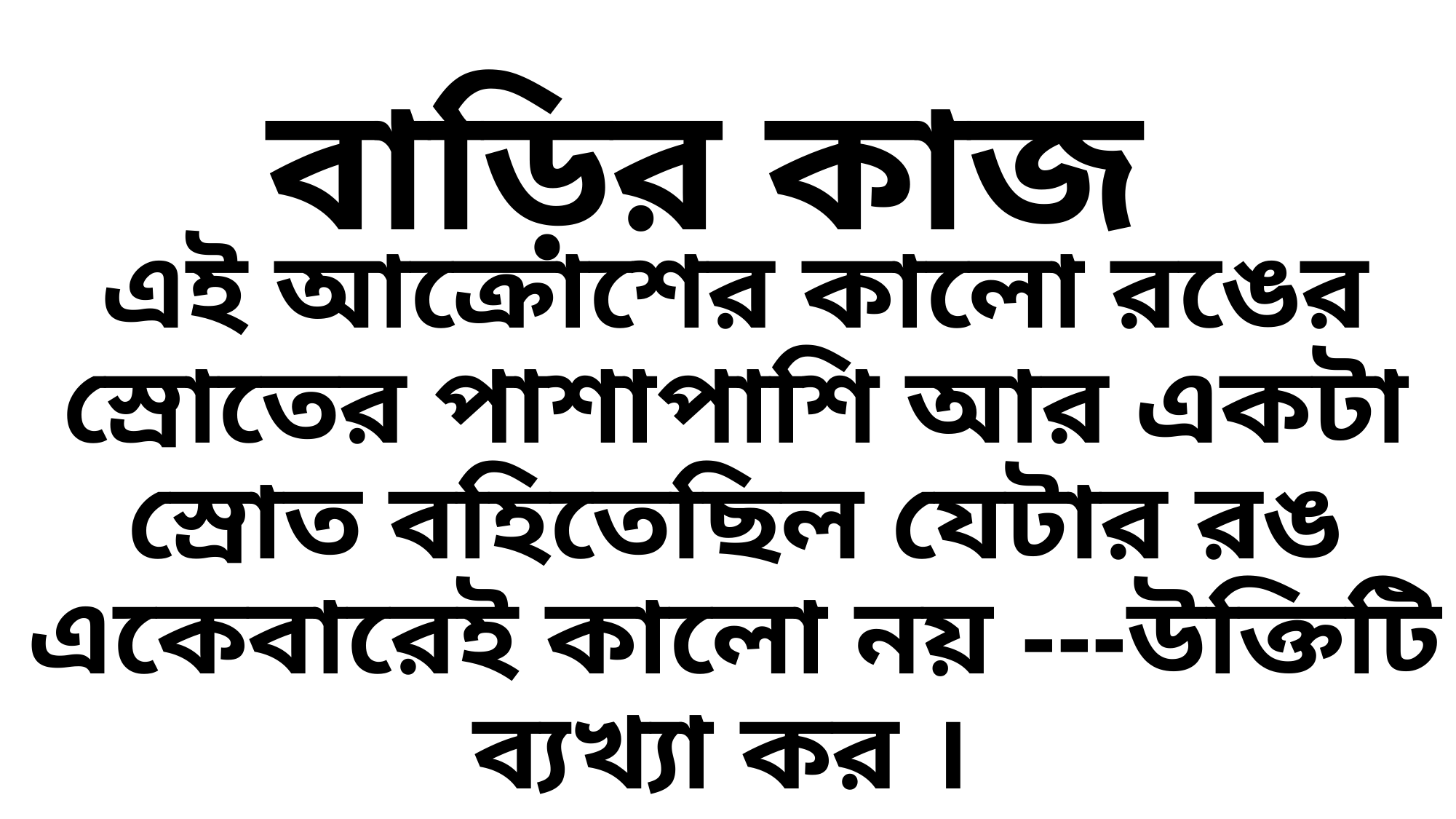

# বাড়ির কাজ
এই আক্রোশের কালো রঙের স্রোতের পাশাপাশি আর একটা স্রোত বহিতেছিল যেটার রঙ একেবারেই কালো নয় ---উক্তিটি ব্যখ্যা কর ।